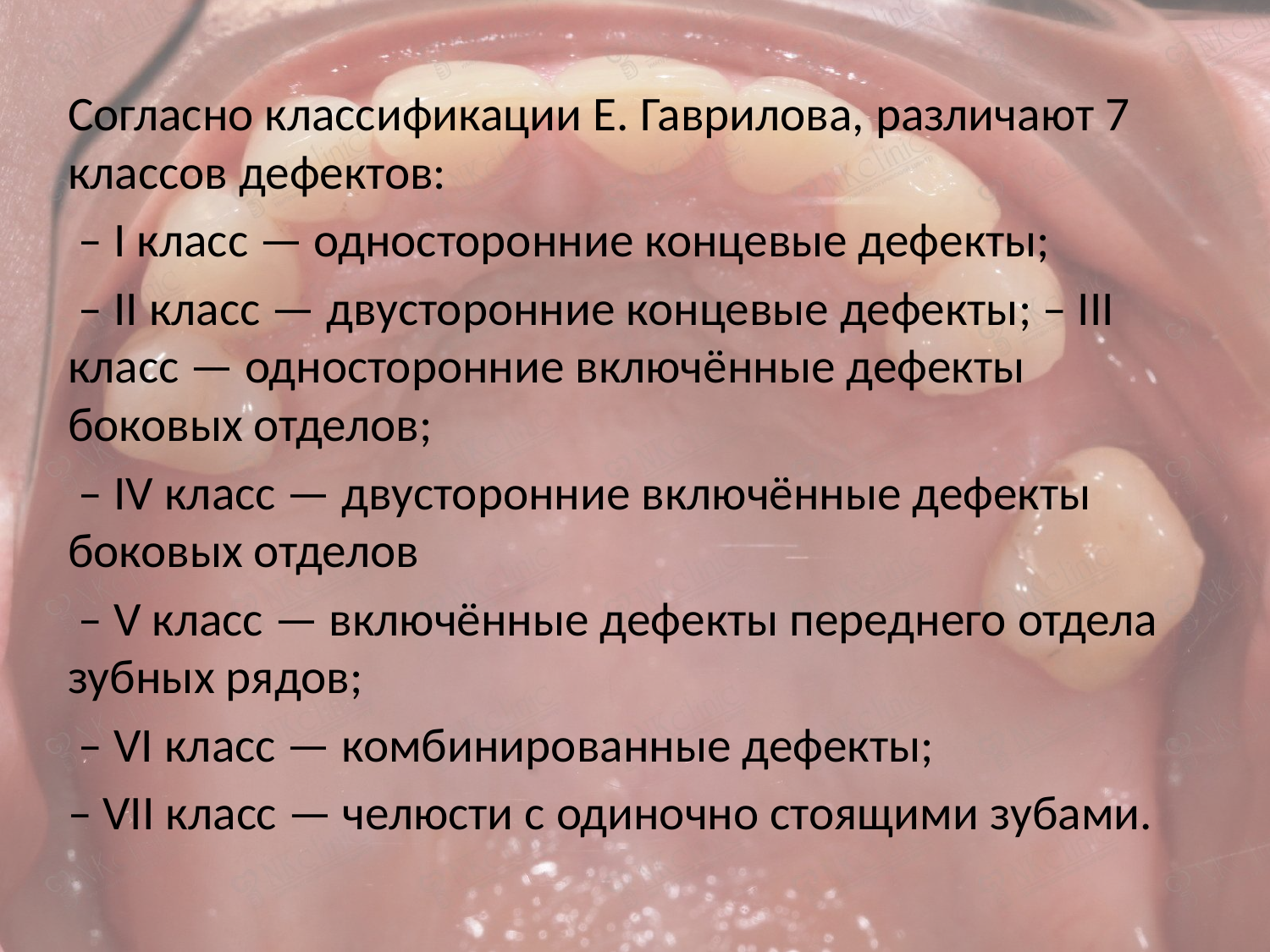

Согласно классификации Е. Гаврилова, различают 7 классов дефектов:
 – I класс — односторонние концевые дефекты;
 – II класс — двусторонние концевые дефекты; – III класс — односторонние включённые дефекты боковых отделов;
 – IV класс — двусторонние включённые дефекты боковых отделов
 – V класс — включённые дефекты переднего отдела зубных рядов;
 – VI класс — комбинированные дефекты;
– VII класс — челюсти с одиночно стоящими зубами.